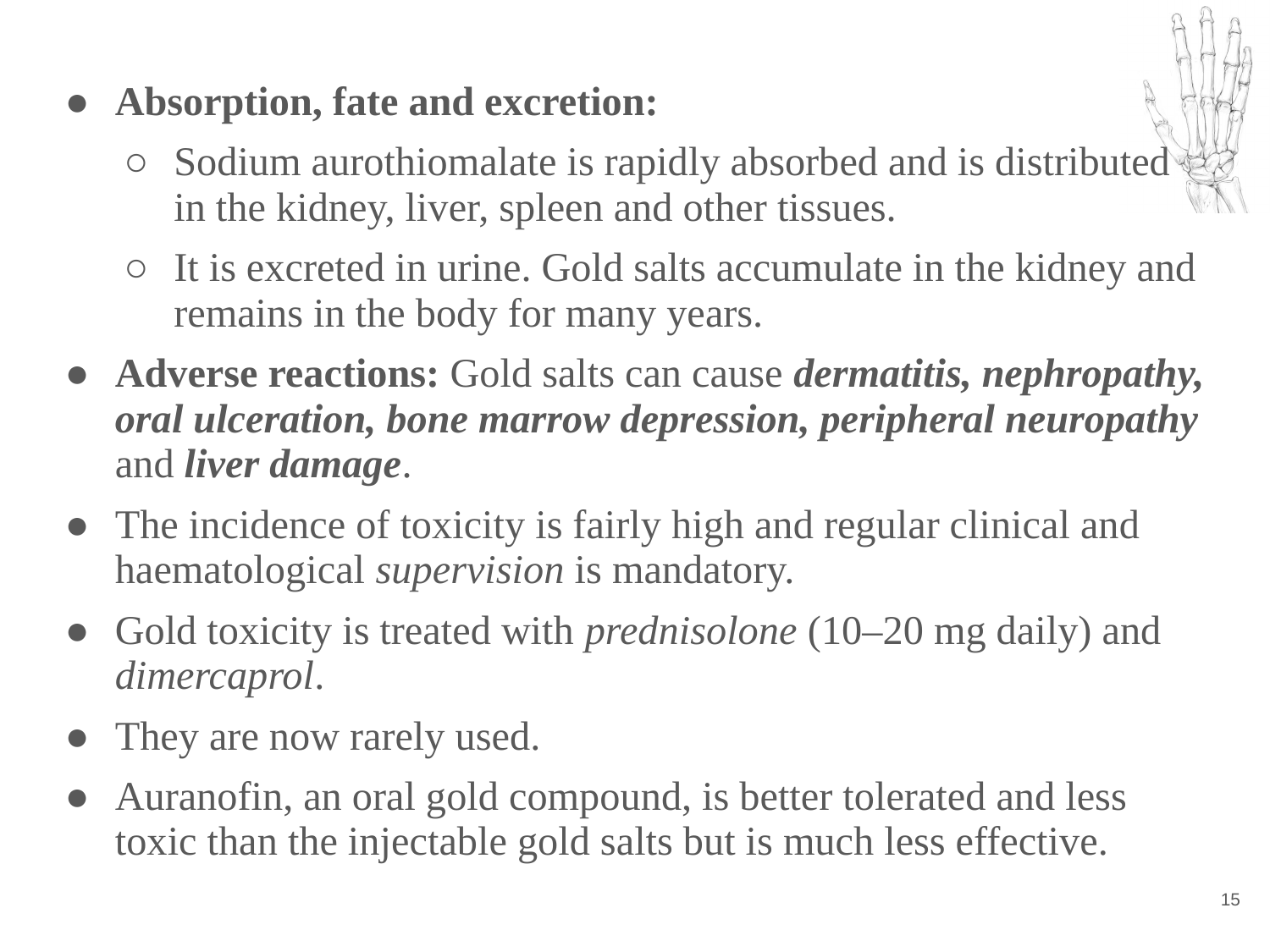

Absorption, fate and excretion:
Sodium aurothiomalate is rapidly absorbed and is distributed in the kidney, liver, spleen and other tissues.
It is excreted in urine. Gold salts accumulate in the kidney and remains in the body for many years.
Adverse reactions: Gold salts can cause dermatitis, nephropathy, oral ulceration, bone marrow depression, peripheral neuropathy and liver damage.
The incidence of toxicity is fairly high and regular clinical and haematological supervision is mandatory.
Gold toxicity is treated with prednisolone (10–20 mg daily) and dimercaprol.
They are now rarely used.
Auranofin, an oral gold compound, is better tolerated and less toxic than the injectable gold salts but is much less effective.
15